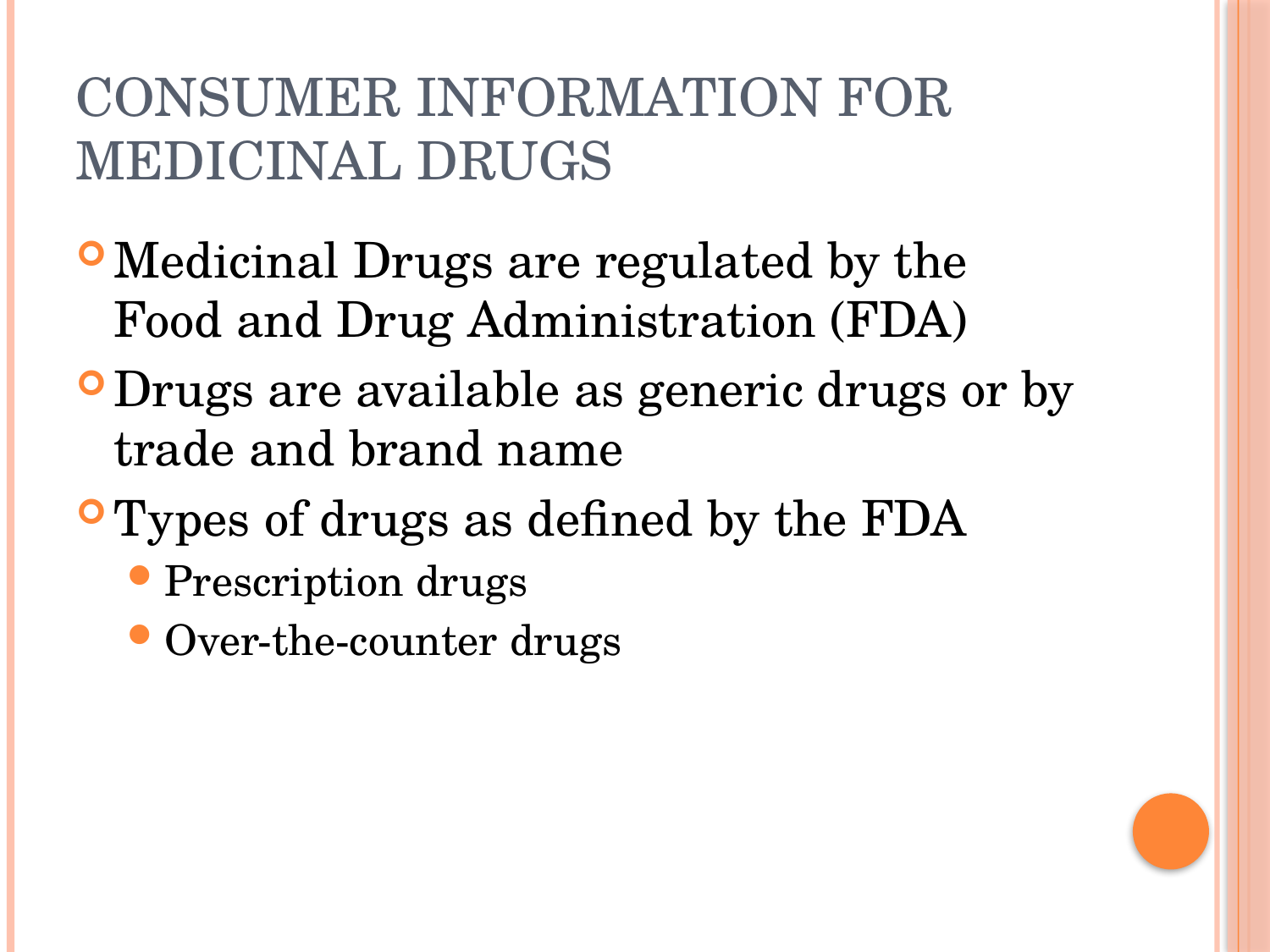

# Consumer Information for Medicinal Drugs
Medicinal Drugs are regulated by the Food and Drug Administration (FDA)
Drugs are available as generic drugs or by trade and brand name
Types of drugs as defined by the FDA
Prescription drugs
Over-the-counter drugs